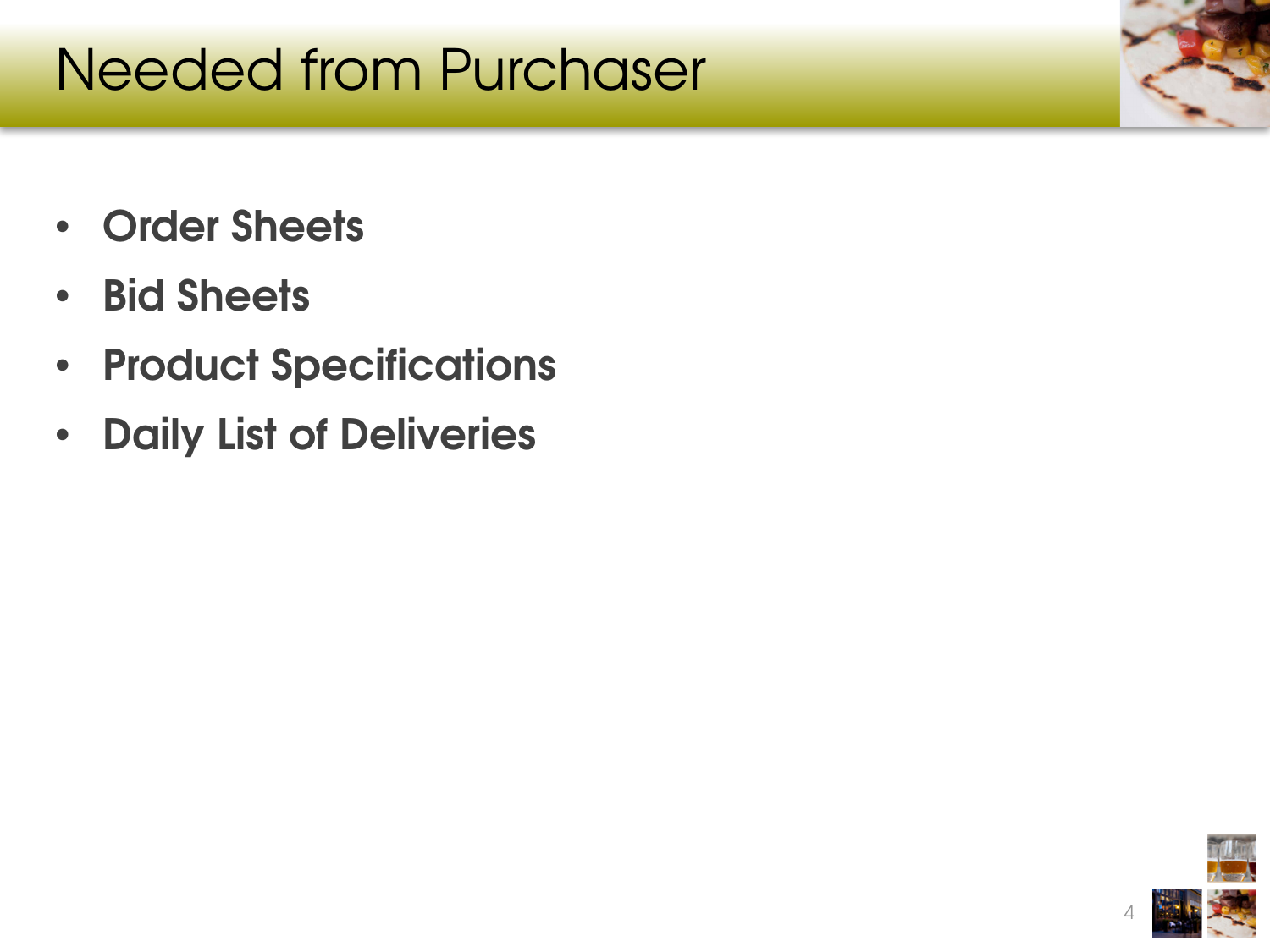

# Needed from Purchaser
Order Sheets
Bid Sheets
Product Specifications
Daily List of Deliveries
4